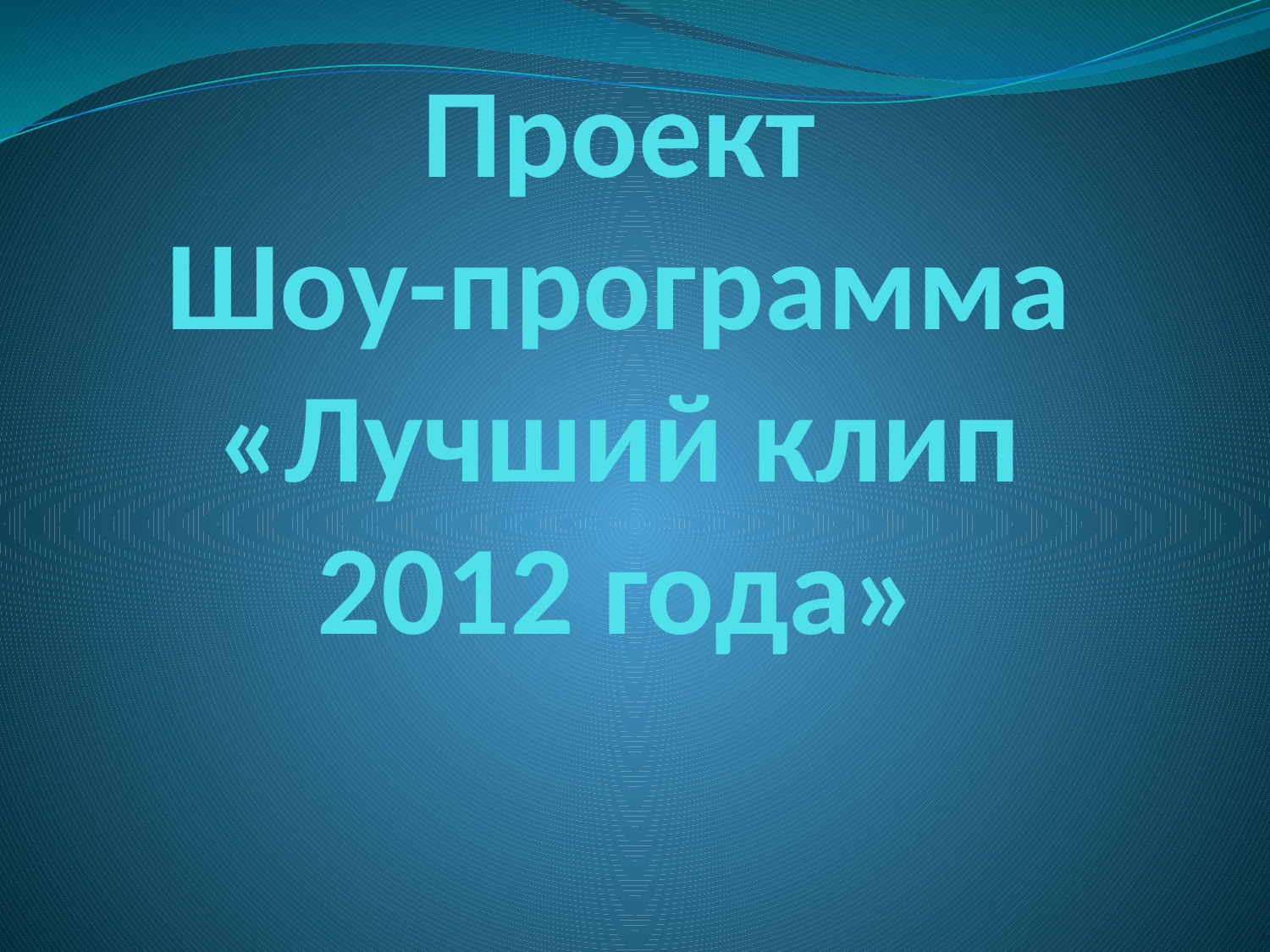

# Проект Шоу-программа «Лучший клип 2012 года»